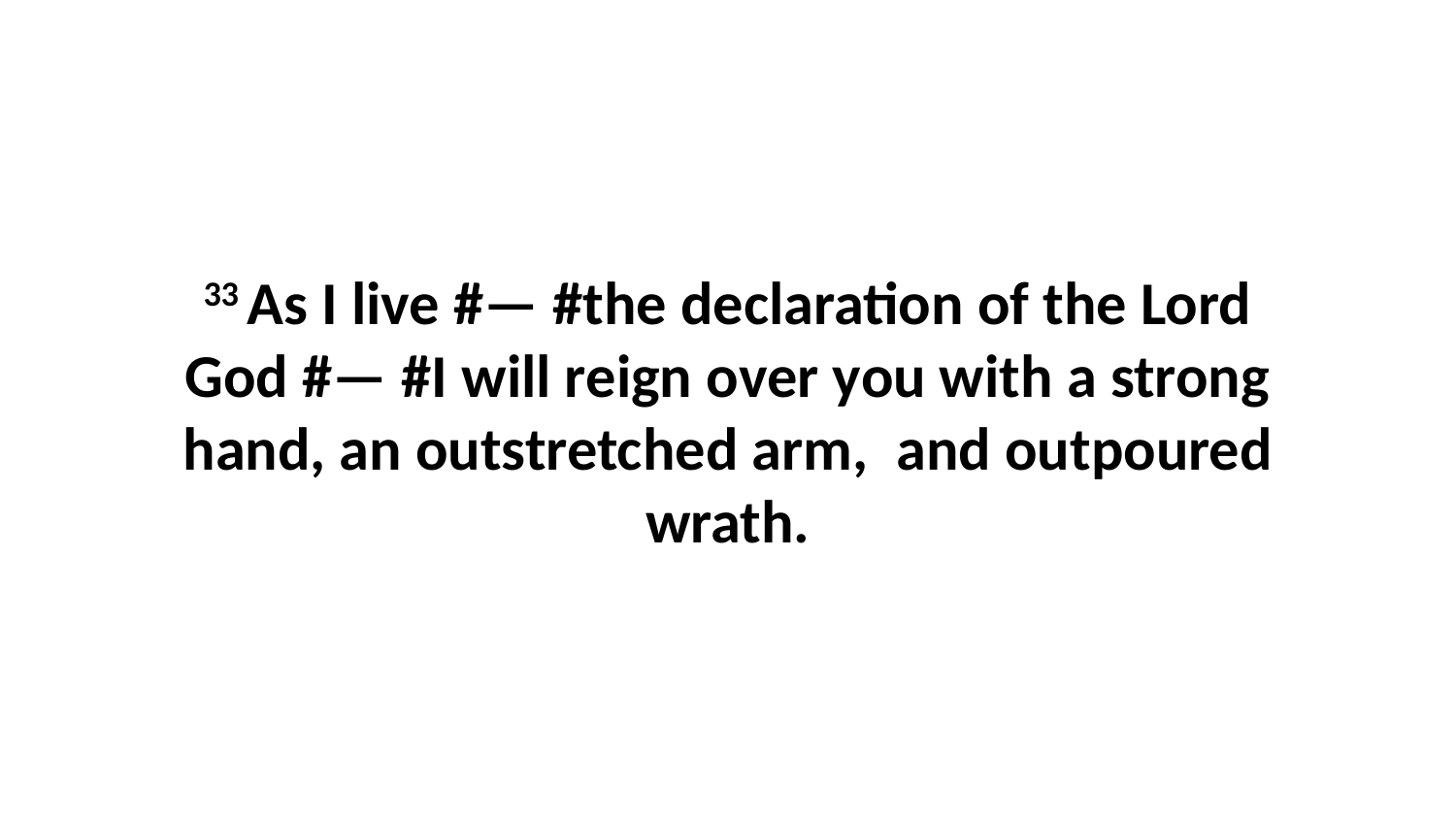

33 As I live #— #the declaration of the Lord God #— #I will reign over you with a strong hand, an outstretched arm,  and outpoured wrath.